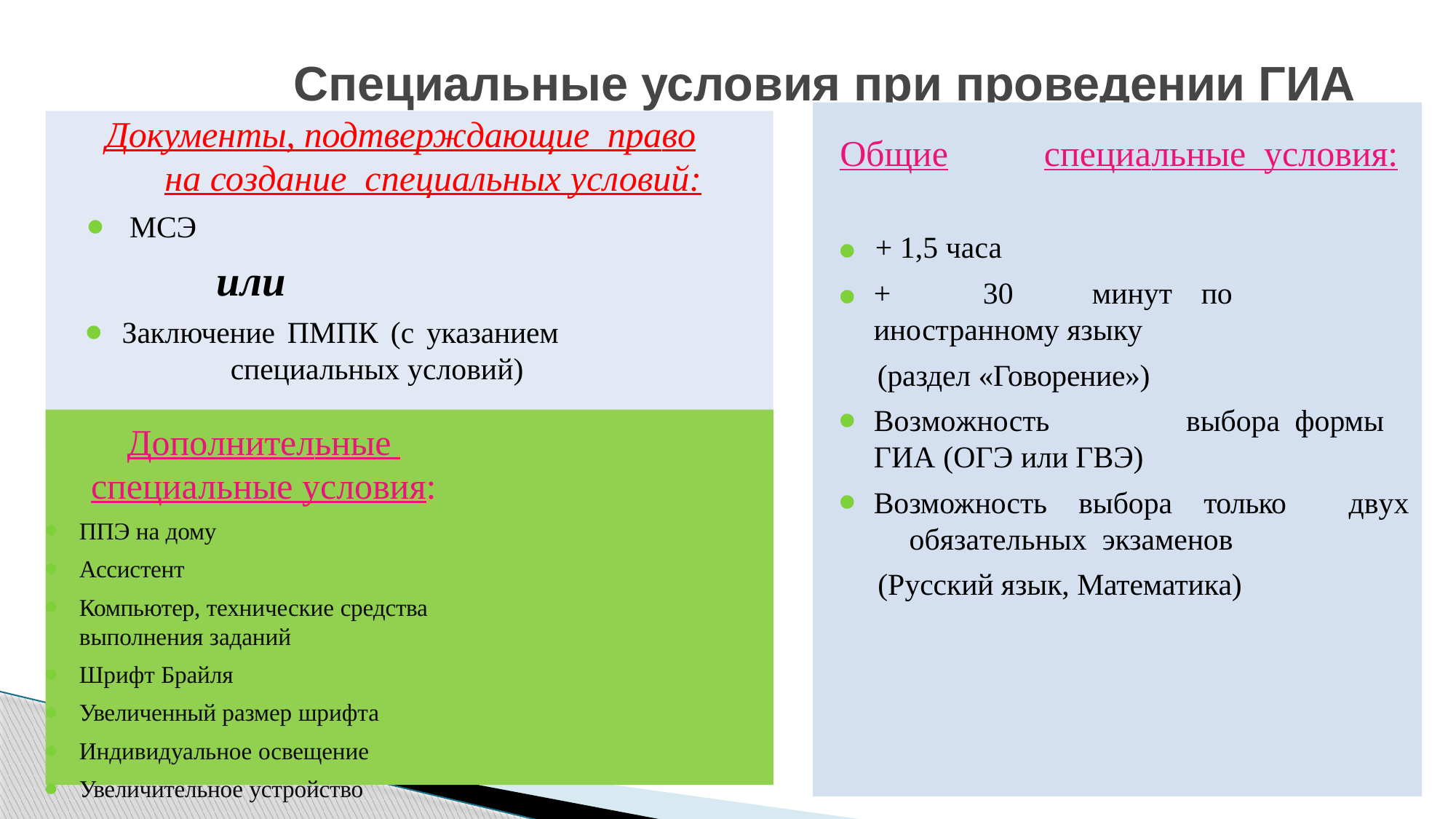

# Специальные условия при проведении ГИА

Документы, подтверждающие  право	на создание  специальных условий:
 МСЭ
                 или
Заключение ПМПК (с указанием
специальных условий)

Дополнительные  специальные условия:
ППЭ на дому
Ассистент
Компьютер, технические средства выполнения заданий
Шрифт Брайля
Увеличенный размер шрифта
Индивидуальное освещение
Увеличительное устройство
Общие	специальные  условия:

⚫	+ 1,5 часа
⚫	+	30	минут	по  иностранному языку
     (раздел «Говорение»)
Возможность	выбора  формы ГИА (ОГЭ или ГВЭ)
Возможность выбора только  двух	обязательных  экзаменов
     (Русский язык, Математика)